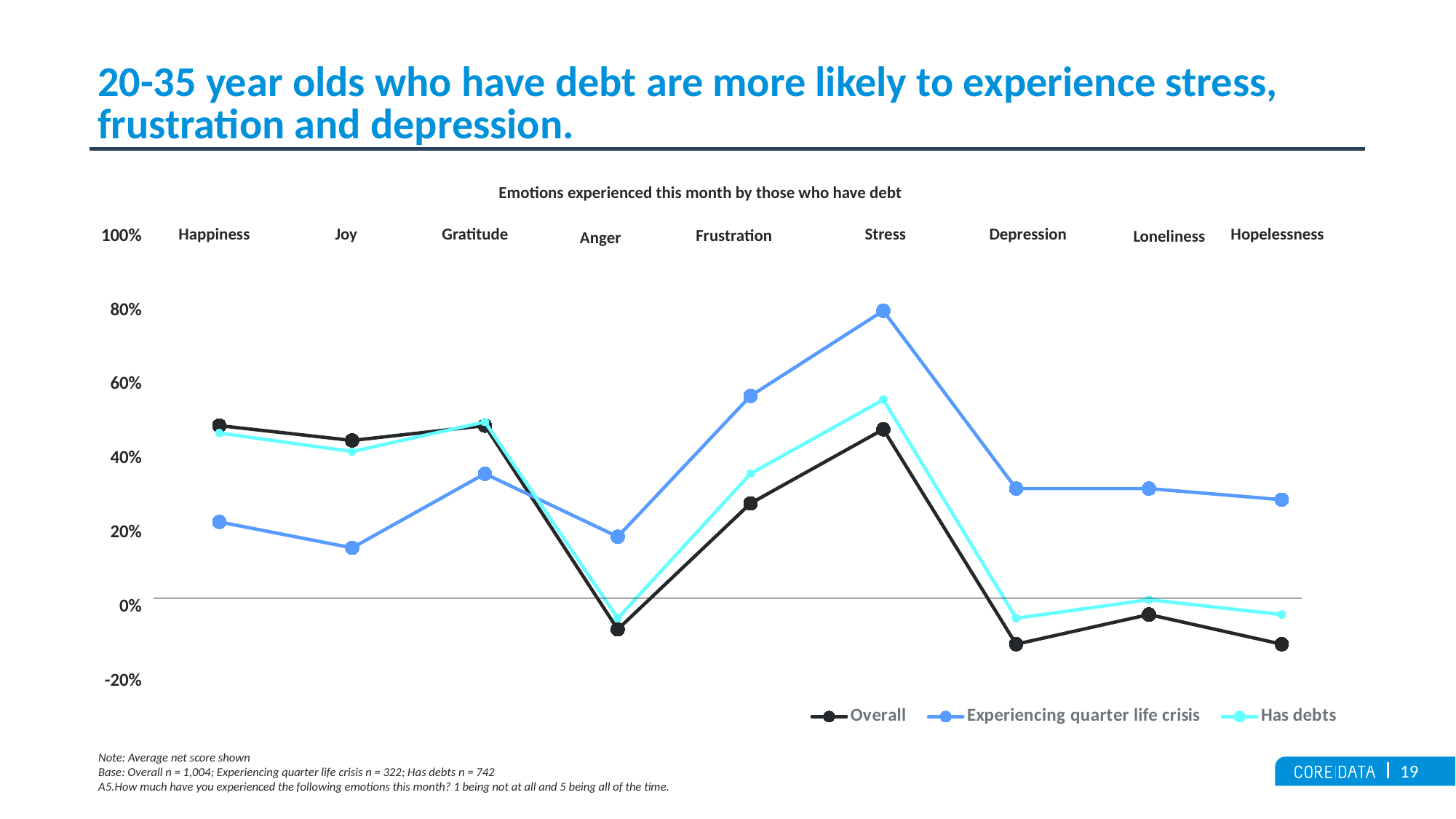

# 20-35 year olds who have debt are more likely to experience stress, frustration and depression.
Emotions experienced this month by those who have debt

### Chart

| Category | Overall | Experiencing quarter life crisis | Has debts |
|---|---|---|---|
| Happiness | 0.49 | 0.22999999999999998 | 0.47 |
| Joy | 0.44999999999999996 | 0.15999999999999998 | 0.41999999999999993 |
| Gratitude | 0.49 | 0.36000000000000004 | 0.5 |
| Anger | -0.06 | 0.19 | -0.030000000000000027 |
| Frustration | 0.28 | 0.57 | 0.36 |
| Stress | 0.48000000000000004 | 0.7999999999999999 | 0.5599999999999999 |
| Depression | -0.10000000000000003 | 0.32000000000000006 | -0.02999999999999997 |
| Loneliness | -0.019999999999999962 | 0.32000000000000006 | 0.019999999999999962 |
| Hopelessness | -0.10000000000000003 | 0.29000000000000004 | -0.019999999999999962 |
Happiness
Joy
Gratitude
Stress
Depression
Hopelessness
Frustration
Loneliness
Anger
Note: Average net score shown
Base: Overall n = 1,004; Experiencing quarter life crisis n = 322; Has debts n = 742
A5.How much have you experienced the following emotions this month? 1 being not at all and 5 being all of the time.